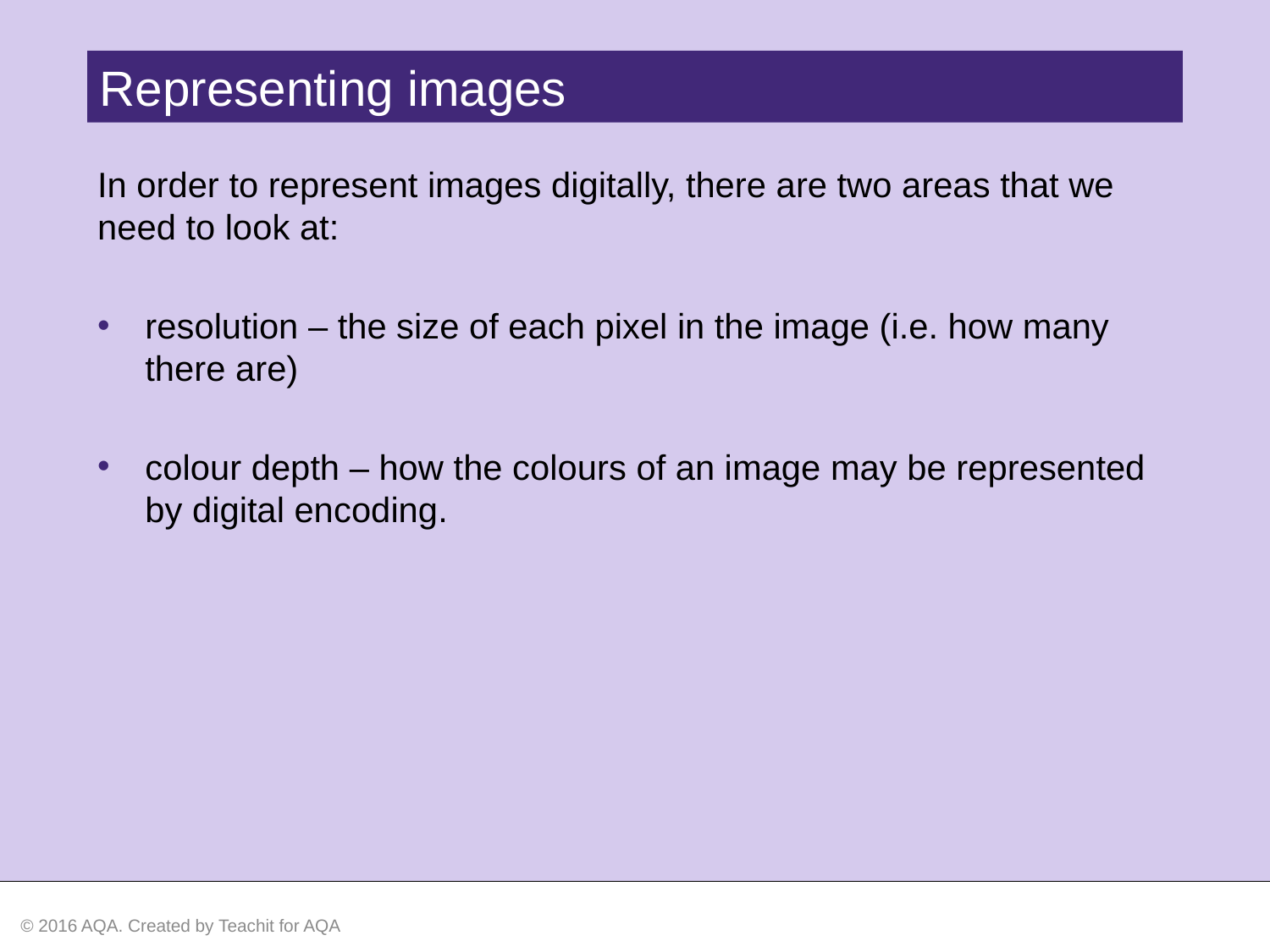

Representing images
In order to represent images digitally, there are two areas that we need to look at:

resolution – the size of each pixel in the image (i.e. how many there are)

colour depth – how the colours of an image may be represented by digital encoding.